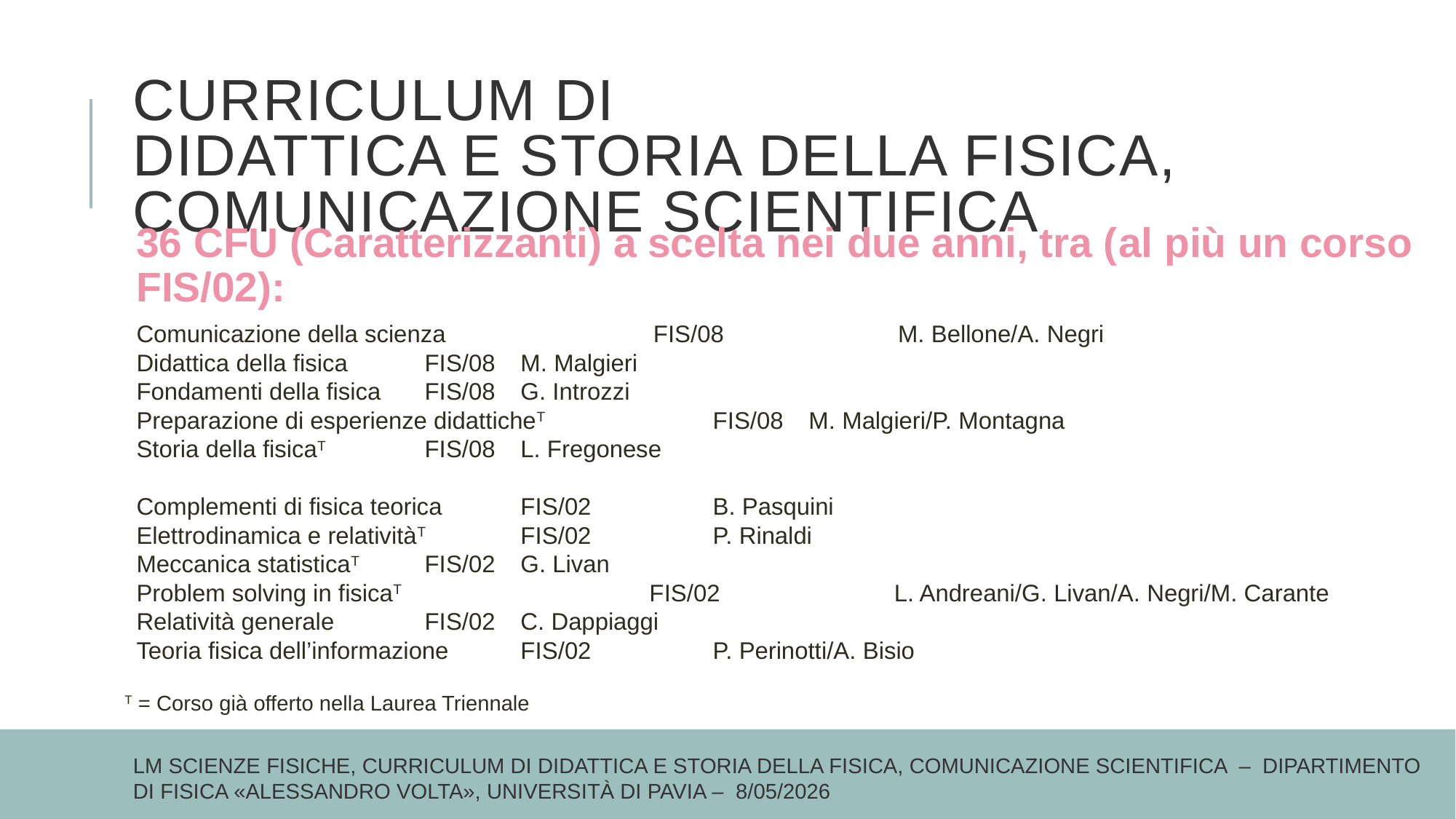

# Curriculum DI Didattica e Storia della Fisica, comunicazione scientifica
36 CFU (Caratterizzanti) a scelta nei due anni, tra (al più un corso FIS/02):
Comunicazione della scienza                               FIS/08                          M. Bellone/A. Negri
Didattica della fisica 						FIS/08				M. Malgieri
Fondamenti della fisica 						FIS/08				G. Introzzi
Preparazione di esperienze didatticheT 			FIS/08 				M. Malgieri/P. Montagna
Storia della fisicaT 							FIS/08 				L. Fregonese

Complementi di fisica teorica 					FIS/02 				B. Pasquini
Elettrodinamica e relativitàT 					FIS/02 				P. Rinaldi
Meccanica statisticaT 						FIS/02 				G. Livan
Problem solving in fisicaT                                     FIS/02                          L. Andreani/G. Livan/A. Negri/M. Carante
Relatività generale 							FIS/02 				C. Dappiaggi
Teoria fisica dell’informazione 				FIS/02				P. Perinotti/A. Bisio

T = Corso già offerto nella Laurea Triennale